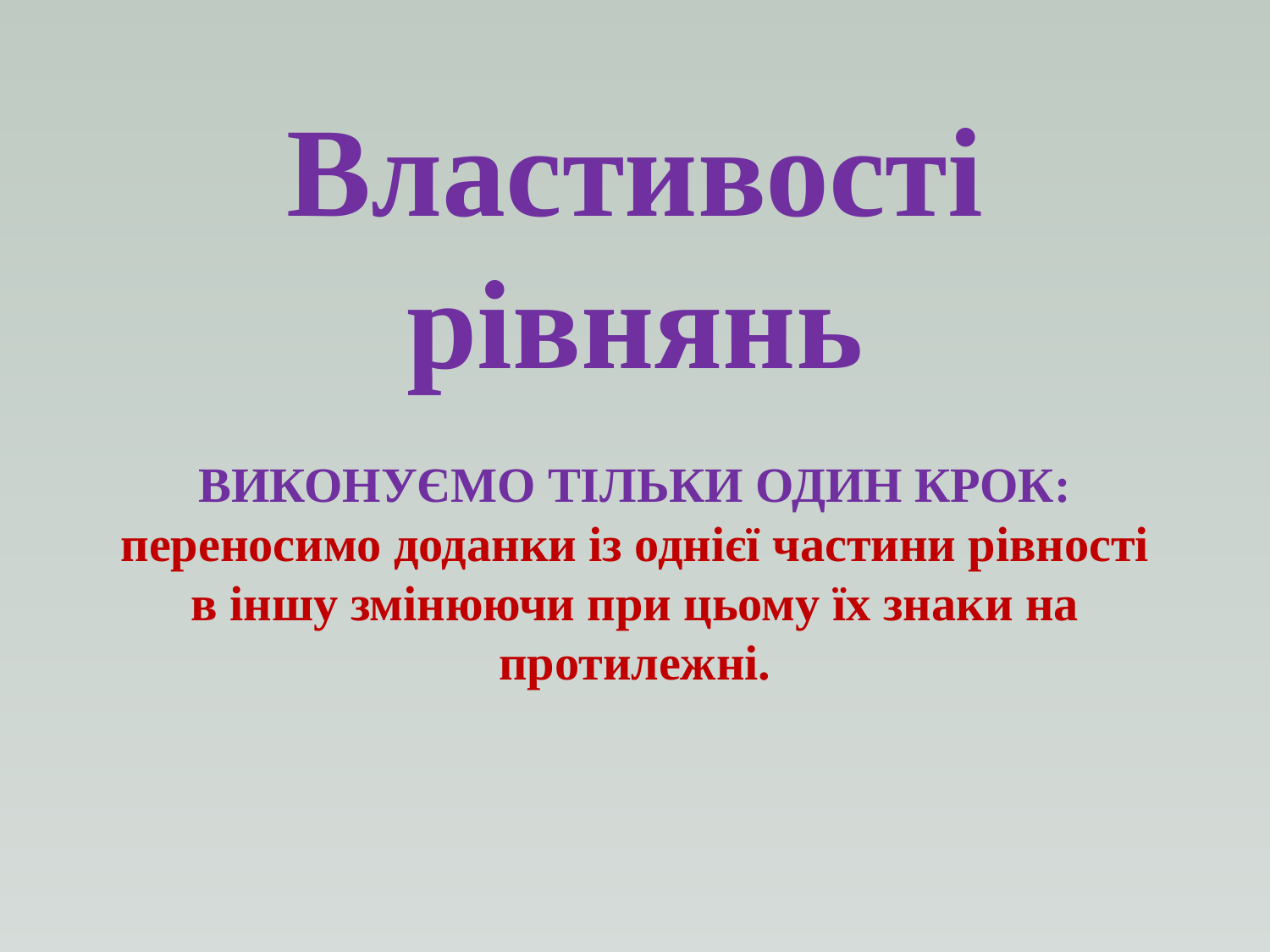

# Властивості рівнянь ВИКОНУЄМО ТІЛЬКИ ОДИН КРОК: переносимо доданки із однієї частини рівності в іншу змінюючи при цьому їх знаки на протилежні.